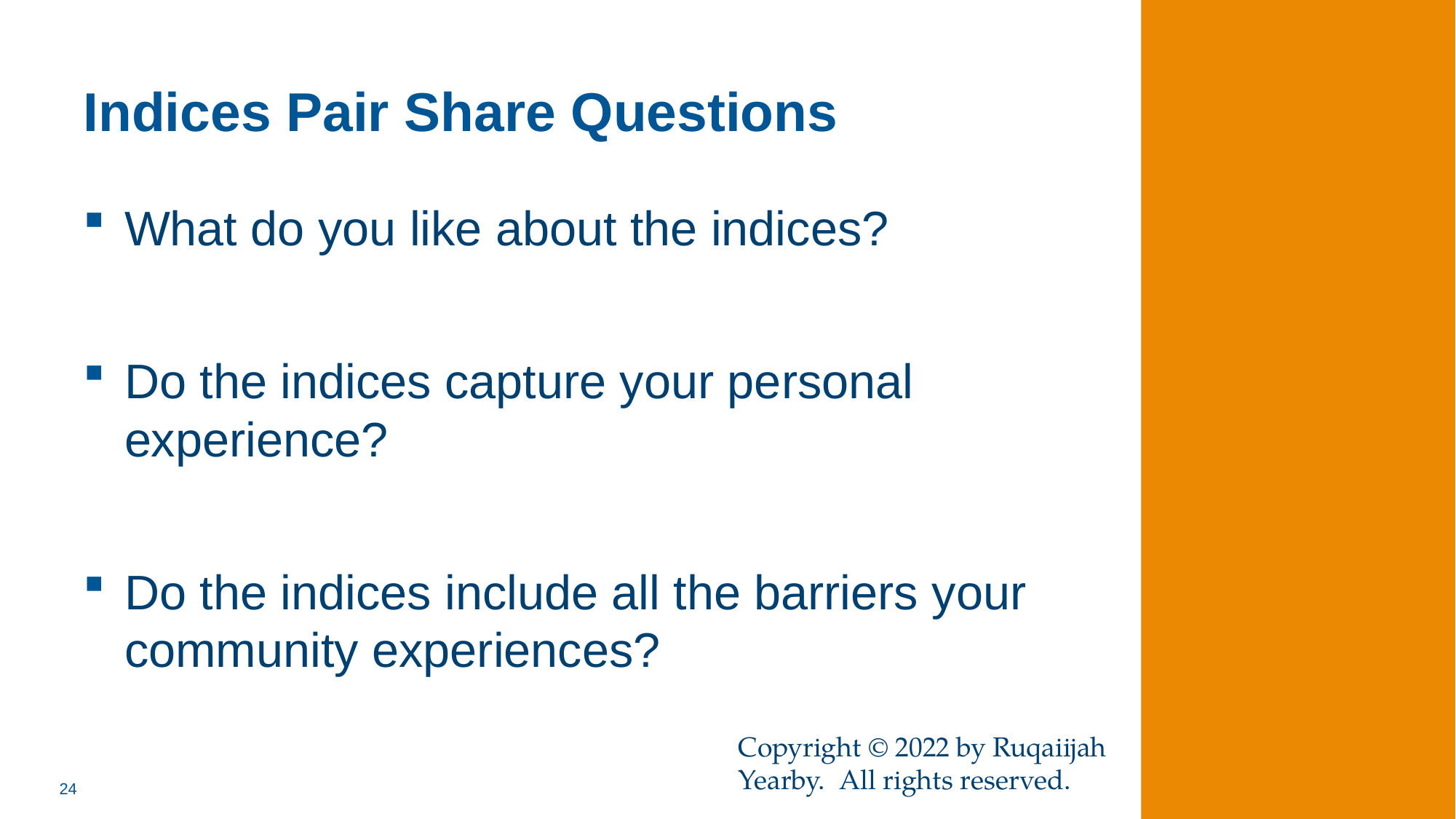

# Indices Pair Share Questions
What do you like about the indices?

Do the indices capture your personal experience?

Do the indices include all the barriers your community experiences?

Copyright © 2022 by Ruqaiijah Yearby.  All rights reserved.